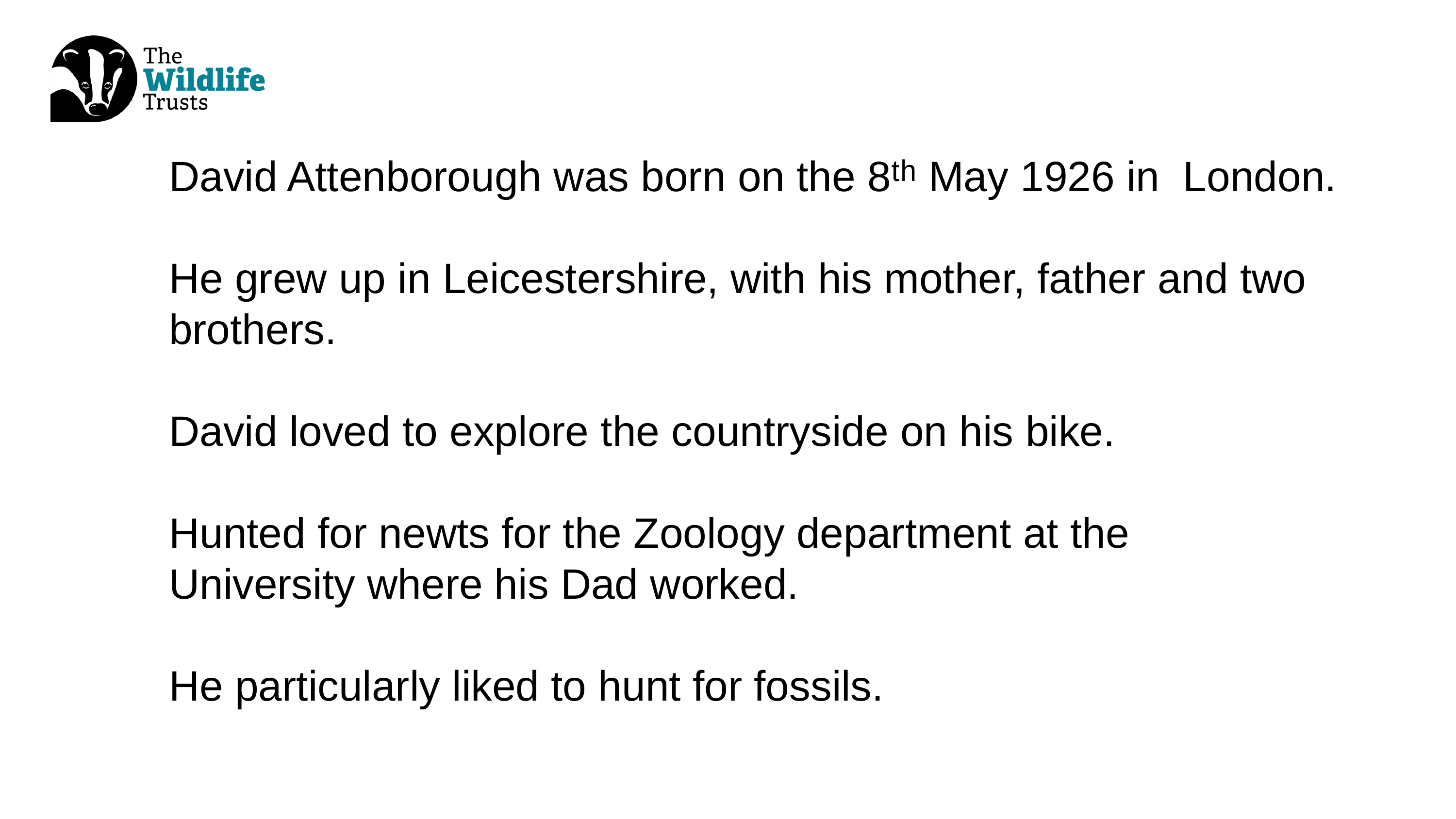

David Attenborough was born on the 8ᵗʰ May 1926 in  London.

He grew up in Leicestershire, with his mother, father and two brothers.

David loved to explore the countryside on his bike.

Hunted for newts for the Zoology department at the
University where his Dad worked.

He particularly liked to hunt for fossils.